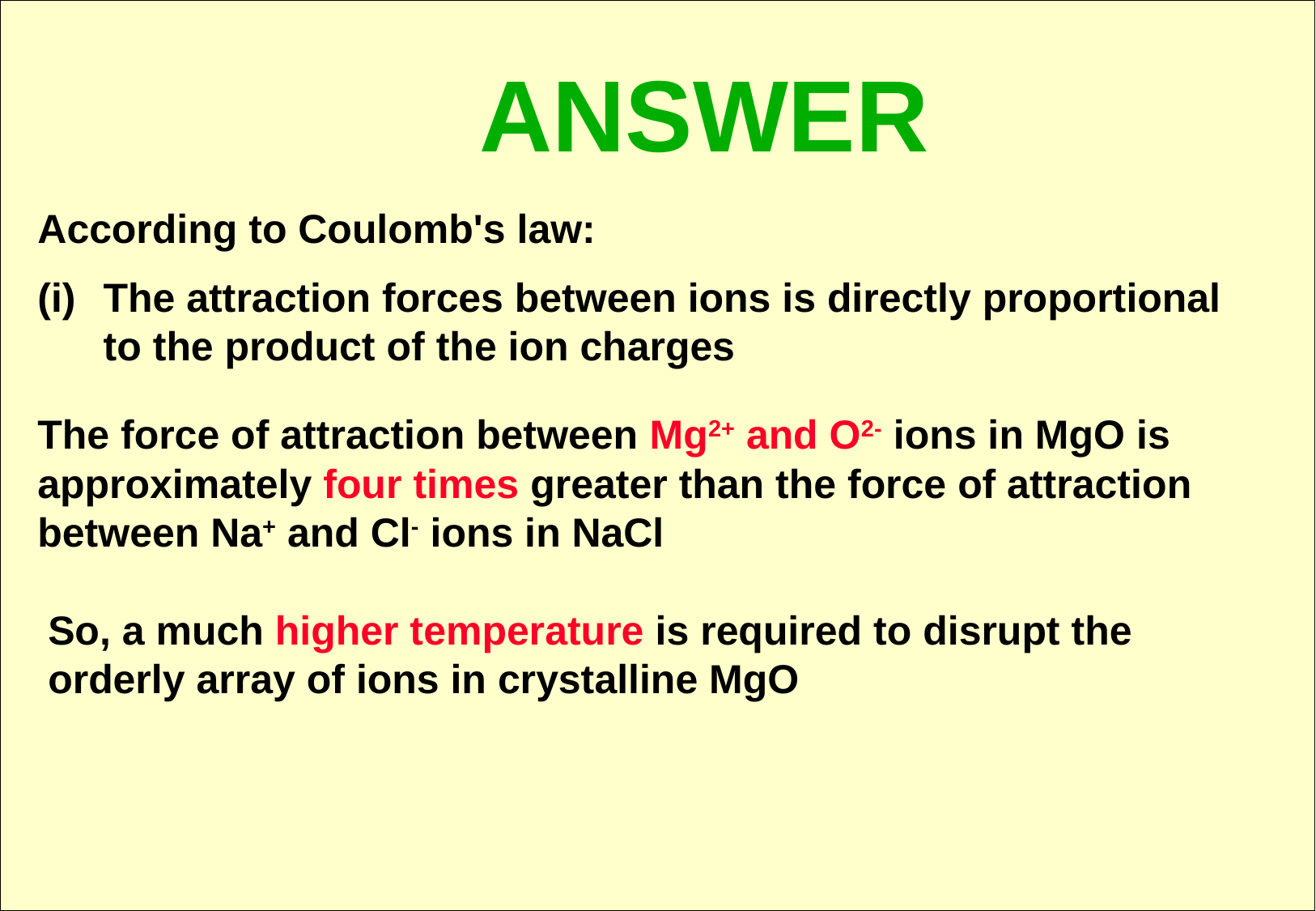

ANSWER
According to Coulomb's law:
The attraction forces between ions is directly proportional to the product of the ion charges
The force of attraction between Mg2+ and O2- ions in MgO is approximately four times greater than the force of attraction between Na+ and Cl- ions in NaCl
So, a much higher temperature is required to disrupt the orderly array of ions in crystalline MgO